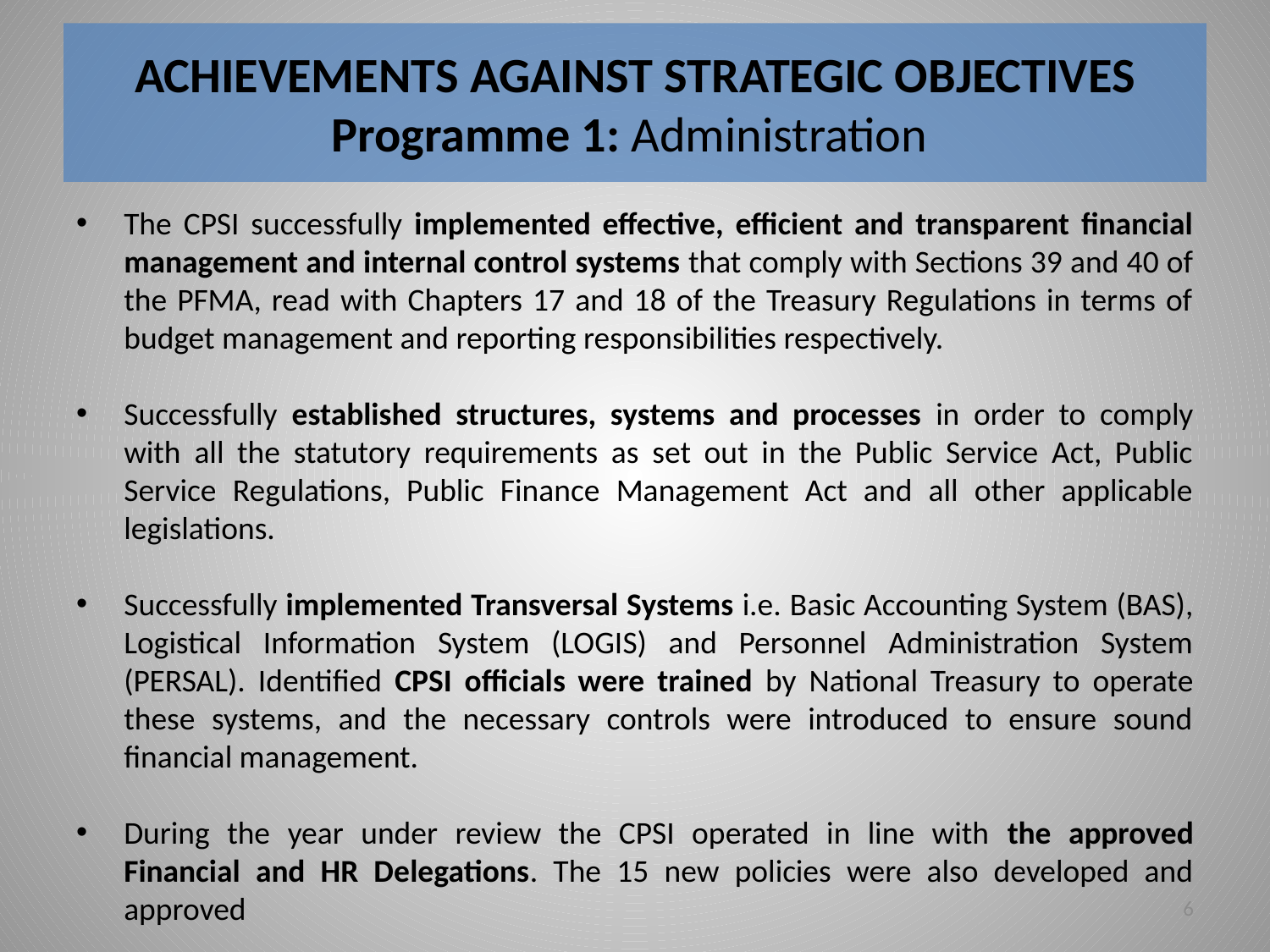

# ACHIEVEMENTS AGAINST STRATEGIC OBJECTIVES Programme 1: Administration
The CPSI successfully implemented effective, efficient and transparent financial management and internal control systems that comply with Sections 39 and 40 of the PFMA, read with Chapters 17 and 18 of the Treasury Regulations in terms of budget management and reporting responsibilities respectively.

Successfully established structures, systems and processes in order to comply with all the statutory requirements as set out in the Public Service Act, Public Service Regulations, Public Finance Management Act and all other applicable legislations.

Successfully implemented Transversal Systems i.e. Basic Accounting System (BAS), Logistical Information System (LOGIS) and Personnel Administration System (PERSAL). Identified CPSI officials were trained by National Treasury to operate these systems, and the necessary controls were introduced to ensure sound financial management.

During the year under review the CPSI operated in line with the approved Financial and HR Delegations. The 15 new policies were also developed and approved

6